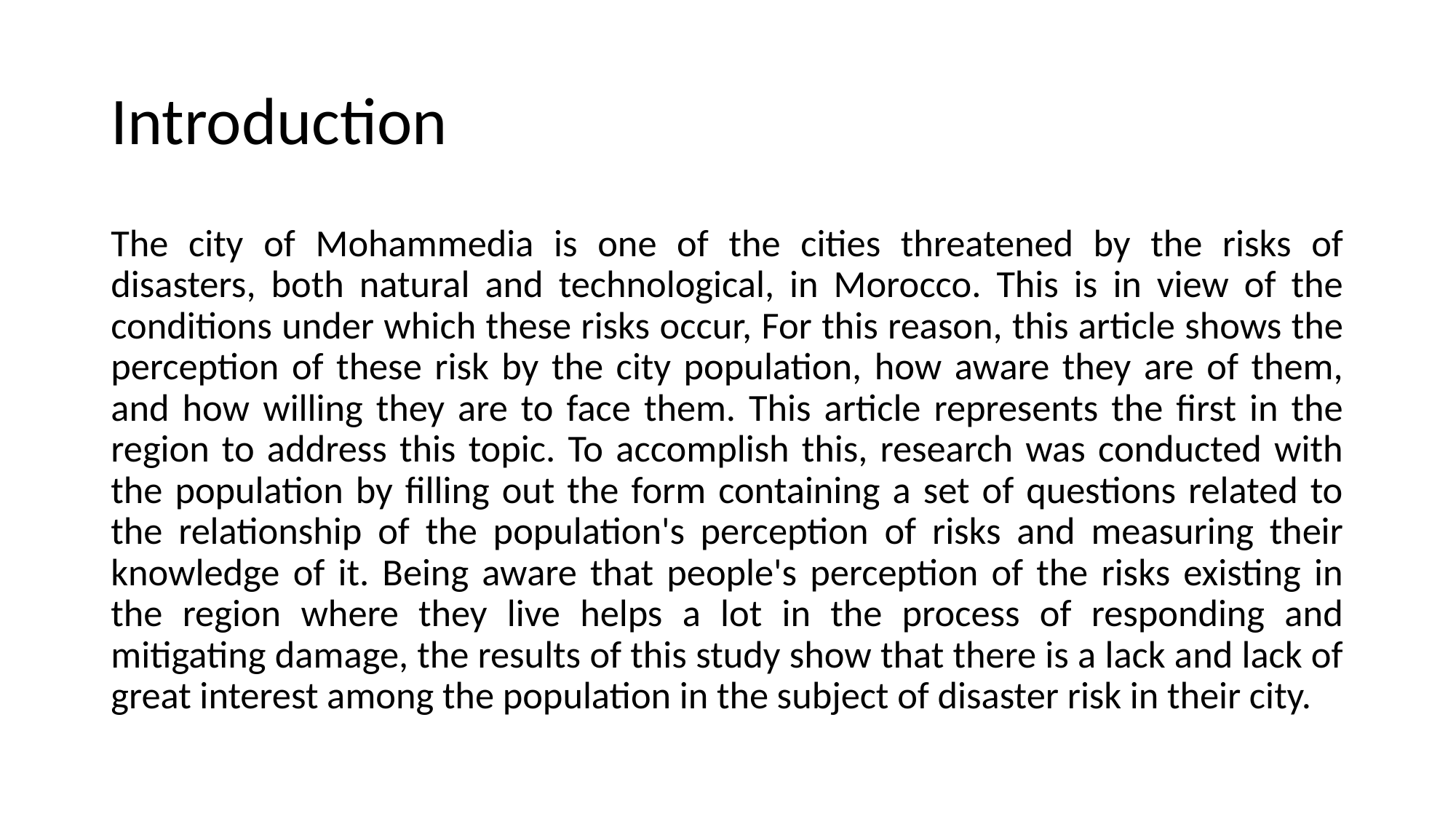

# Introduction
The city of Mohammedia is one of the cities threatened by the risks of disasters, both natural and technological, in Morocco. This is in view of the conditions under which these risks occur, For this reason, this article shows the perception of these risk by the city population, how aware they are of them, and how willing they are to face them. This article represents the first in the region to address this topic. To accomplish this, research was conducted with the population by filling out the form containing a set of questions related to the relationship of the population's perception of risks and measuring their knowledge of it. Being aware that people's perception of the risks existing in the region where they live helps a lot in the process of responding and mitigating damage, the results of this study show that there is a lack and lack of great interest among the population in the subject of disaster risk in their city.